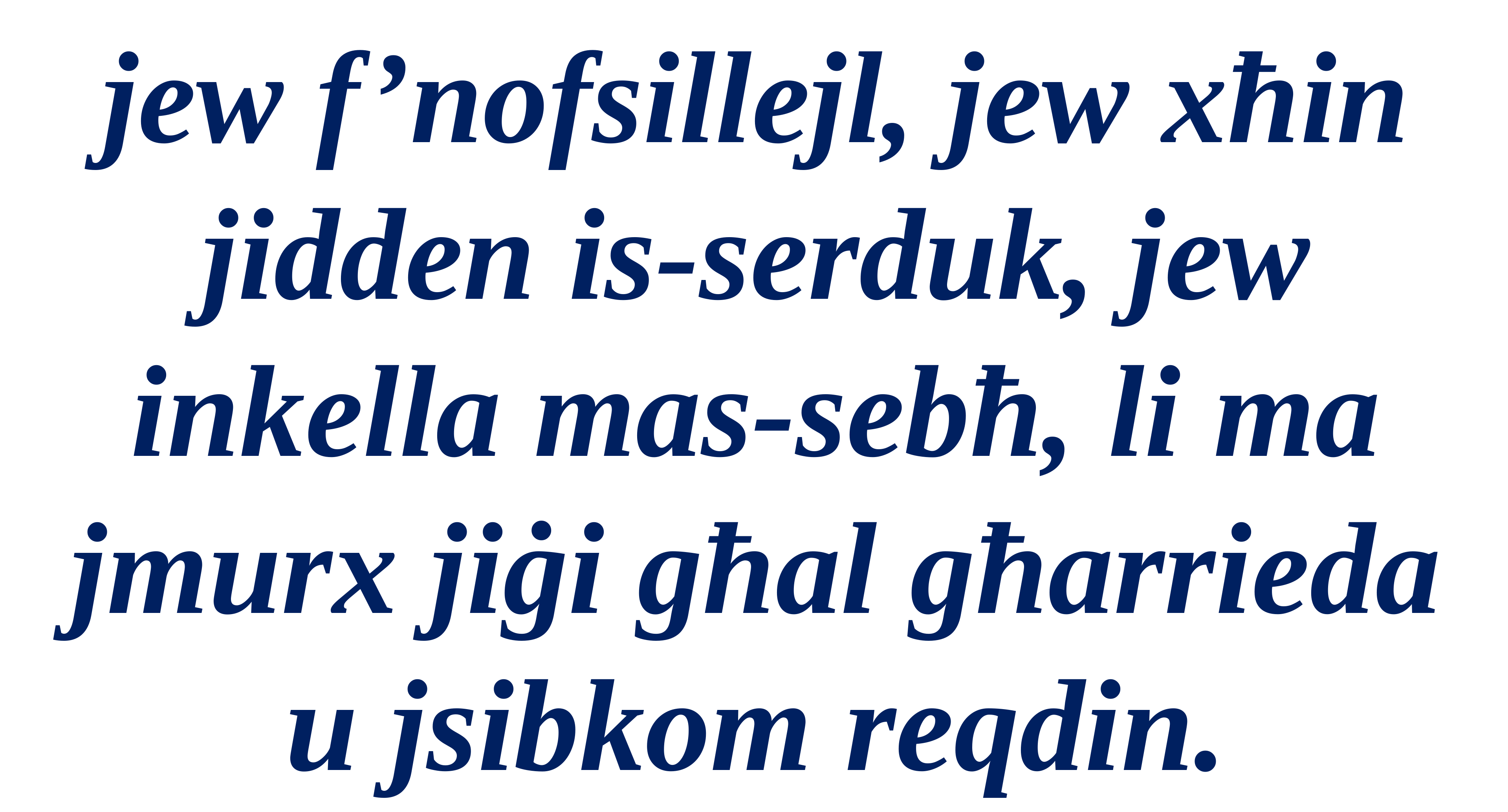

jew f’nofsillejl, jew xħin jidden is-serduk, jew inkella mas-sebħ, li ma jmurx jiġi għal għarrieda u jsibkom reqdin.